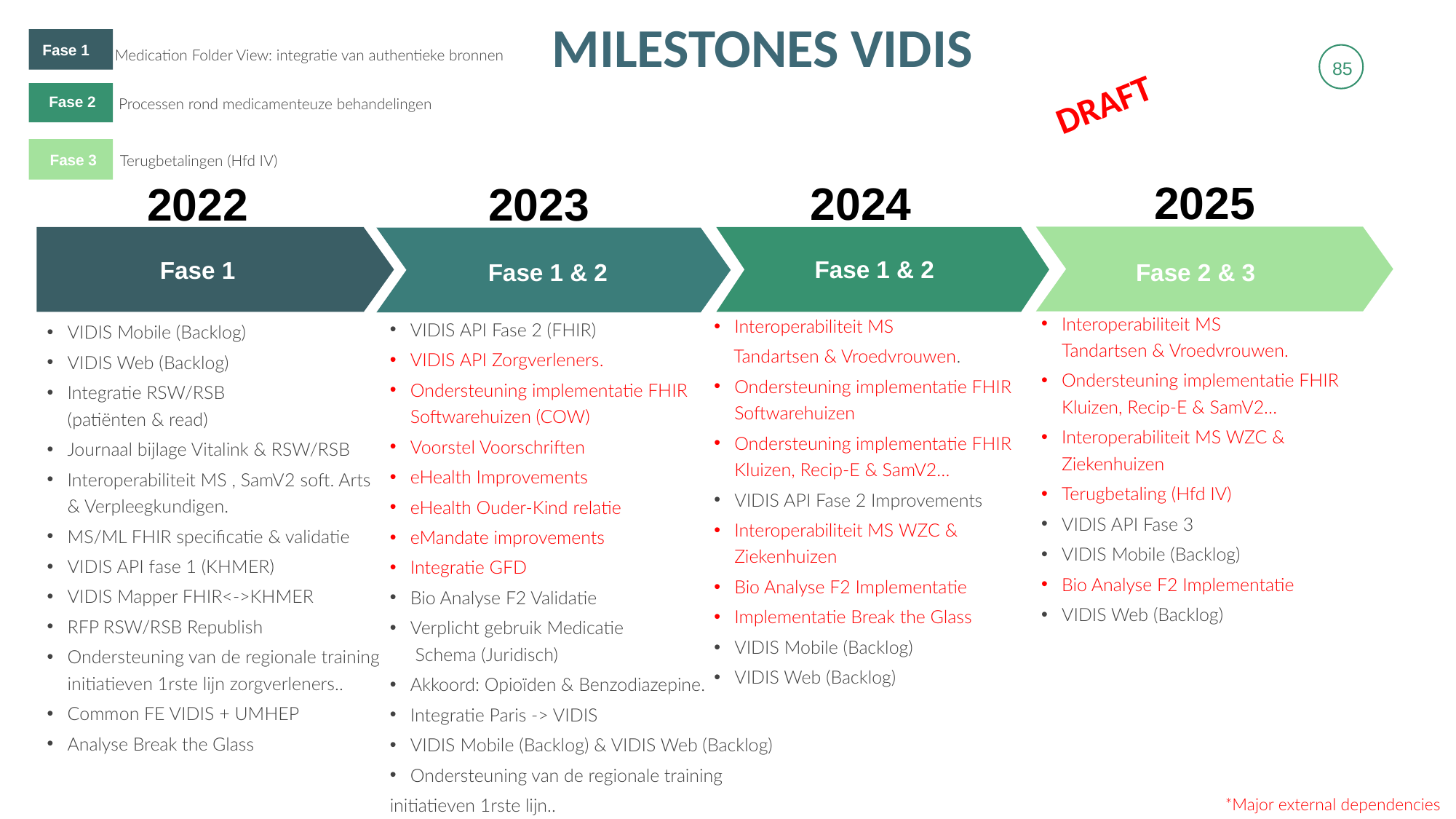

MILESTONES VIDIS

Medication Folder View: integratie van authentieke bronnen
Fase 1
DRAFT
Processen rond medicamenteuze behandelingen

Fase 2
Terugbetalingen (Hfd IV)

Fase 3
2025
2024
2022
2023

Fase 1 & 2
Fase 1
Fase 1 & 2
Fase 2 & 3
Interoperabiliteit MS
Tandartsen & Vroedvrouwen.
Ondersteuning implementatie FHIR Kluizen, Recip-E & SamV2…
Interoperabiliteit MS WZC & Ziekenhuizen
Terugbetaling (Hfd IV)
VIDIS API Fase 3
VIDIS Mobile (Backlog)
Bio Analyse F2 Implementatie
VIDIS Web (Backlog)

Interoperabiliteit MS
    Tandartsen & Vroedvrouwen.
Ondersteuning implementatie FHIR Softwarehuizen
Ondersteuning implementatie FHIR Kluizen, Recip-E & SamV2…
VIDIS API Fase 2 Improvements
Interoperabiliteit MS WZC & Ziekenhuizen
Bio Analyse F2 Implementatie
Implementatie Break the Glass
VIDIS Mobile (Backlog)
VIDIS Web (Backlog)

VIDIS API Fase 2 (FHIR)
VIDIS API Zorgverleners.
Ondersteuning implementatie FHIR
Softwarehuizen (COW)
Voorstel Voorschriften
eHealth Improvements
eHealth Ouder-Kind relatie
eMandate improvements
Integratie GFD
Bio Analyse F2 Validatie
Verplicht gebruik Medicatie
 Schema (Juridisch)
Akkoord: Opioïden & Benzodiazepine.
Integratie Paris -> VIDIS
VIDIS Mobile (Backlog) & VIDIS Web (Backlog)
Ondersteuning van de regionale training
initiatieven 1rste lijn..

VIDIS Mobile (Backlog)
VIDIS Web (Backlog)
Integratie RSW/RSB
(patiënten & read)
Journaal bijlage Vitalink & RSW/RSB
Interoperabiliteit MS , SamV2 soft. Arts
& Verpleegkundigen.
MS/ML FHIR specificatie & validatie
VIDIS API fase 1 (KHMER)
VIDIS Mapper FHIR<->KHMER
RFP RSW/RSB Republish
Ondersteuning van de regionale training initiatieven 1rste lijn zorgverleners..
Common FE VIDIS + UMHEP
Analyse Break the Glass

*Major external dependencies